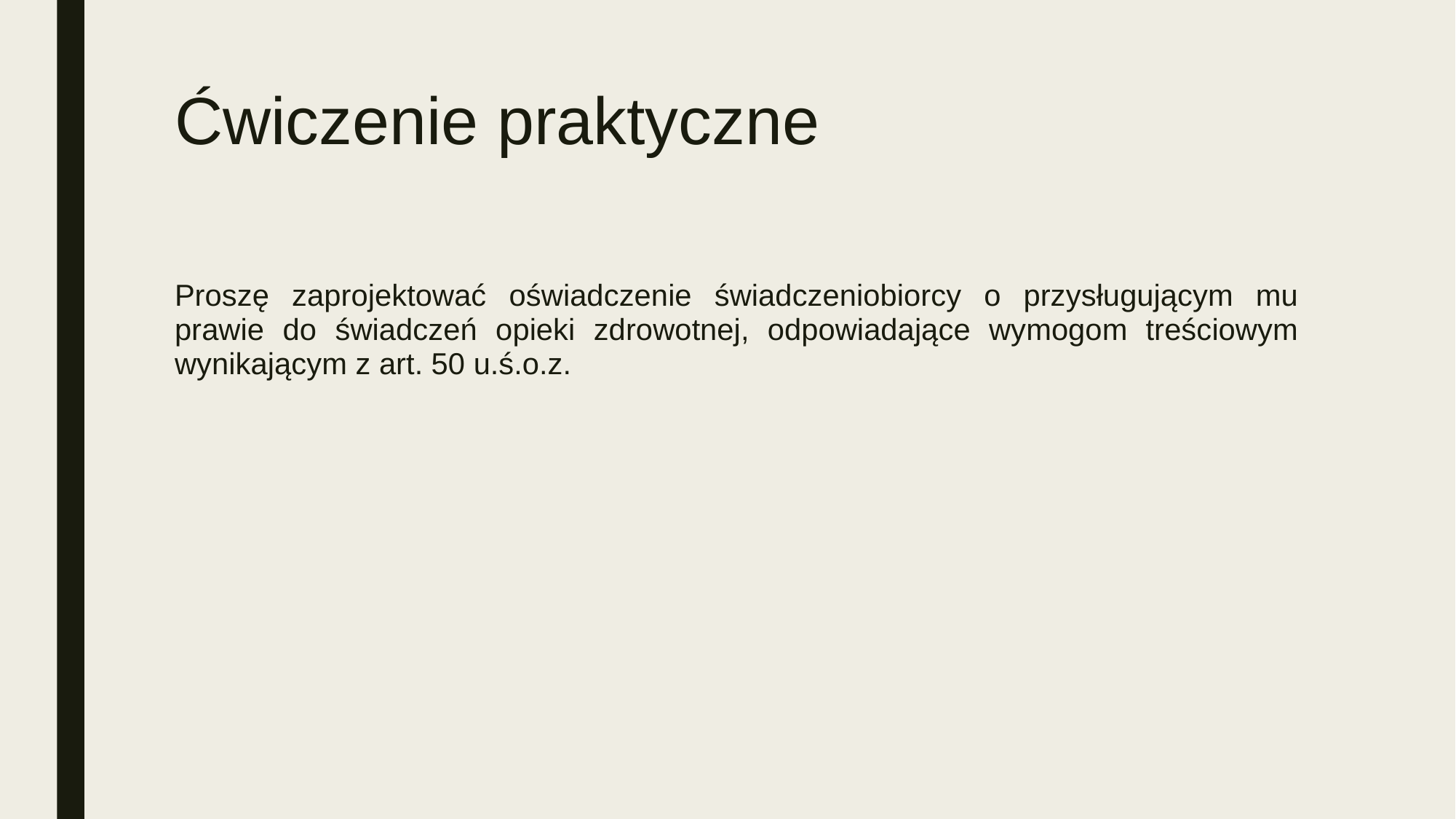

# Ćwiczenie praktyczne
Proszę zaprojektować oświadczenie świadczeniobiorcy o przysługującym mu prawie do świadczeń opieki zdrowotnej, odpowiadające wymogom treściowym wynikającym z art. 50 u.ś.o.z.